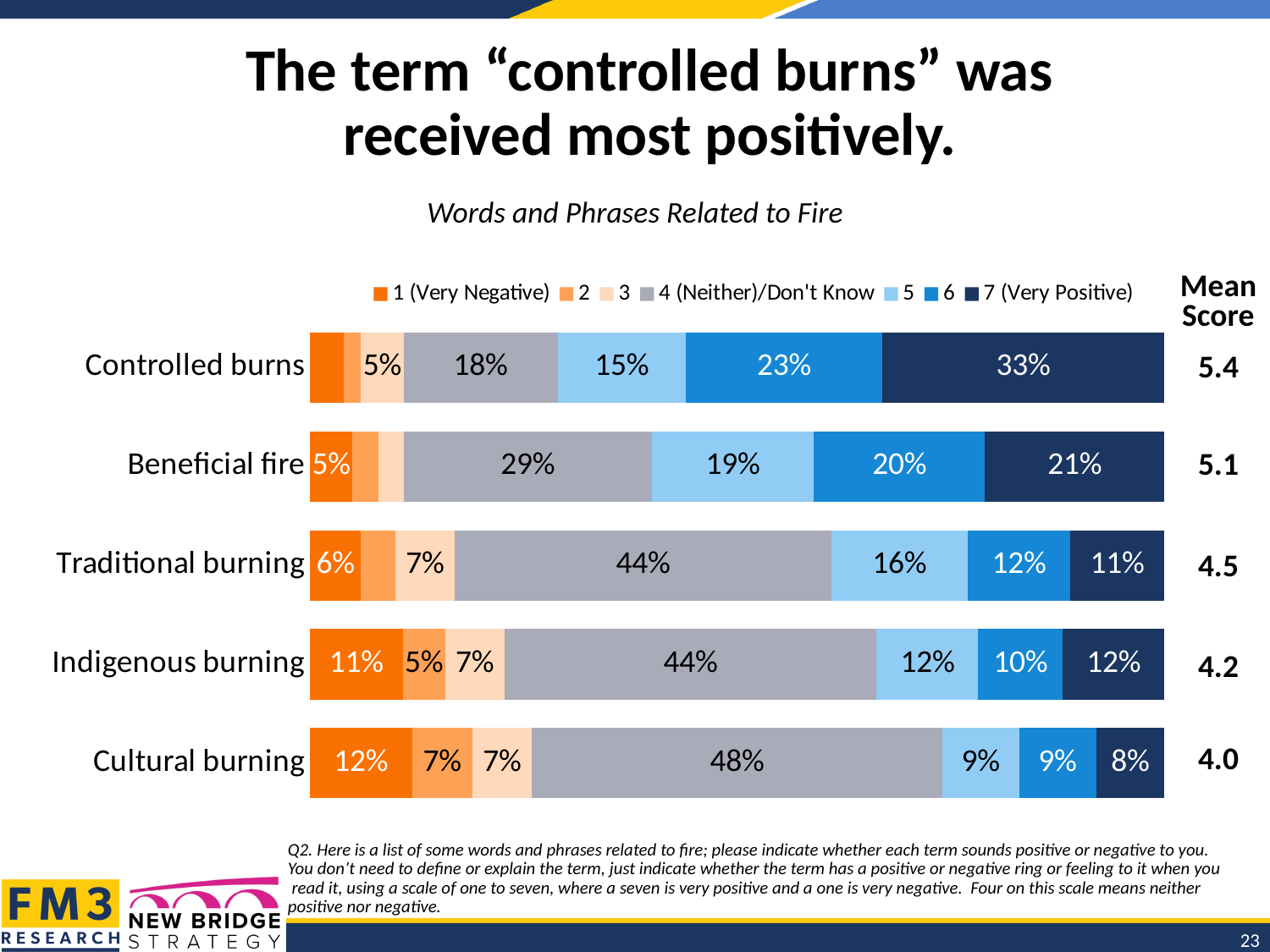

# The term “controlled burns” was received most positively.
Words and Phrases Related to Fire

### Chart

| Category | 1 (Very Negative) | 2 | 3 | 4 (Neither)/Don't Know | 5 | 6 | 7 (Very Positive) |
|---|---|---|---|---|---|---|---|
| Controlled burns | 0.04 | 0.02 | 0.05 | 0.18 | 0.15 | 0.23 | 0.33 |
| Beneficial fire | 0.05 | 0.03 | 0.03 | 0.29000000000000004 | 0.19 | 0.2 | 0.21 |
| Traditional burning | 0.06 | 0.04 | 0.07 | 0.44000000000000006 | 0.16 | 0.12 | 0.11 |
| Indigenous burning | 0.11 | 0.05 | 0.07 | 0.43999999999999995 | 0.12 | 0.1 | 0.12 |
| Cultural burning | 0.12 | 0.07 | 0.07 | 0.48 | 0.09 | 0.09 | 0.08 |
| Mean Score |
| --- |
| 5.4 |
| 5.1 |
| 4.5 |
| 4.2 |
| 4.0 |
Q2. Here is a list of some words and phrases related to fire; please indicate whether each term sounds positive or negative to you.
You don’t need to define or explain the term, just indicate whether the term has a positive or negative ring or feeling to it when you
 read it, using a scale of one to seven, where a seven is very positive and a one is very negative.  Four on this scale means neither positive nor negative.